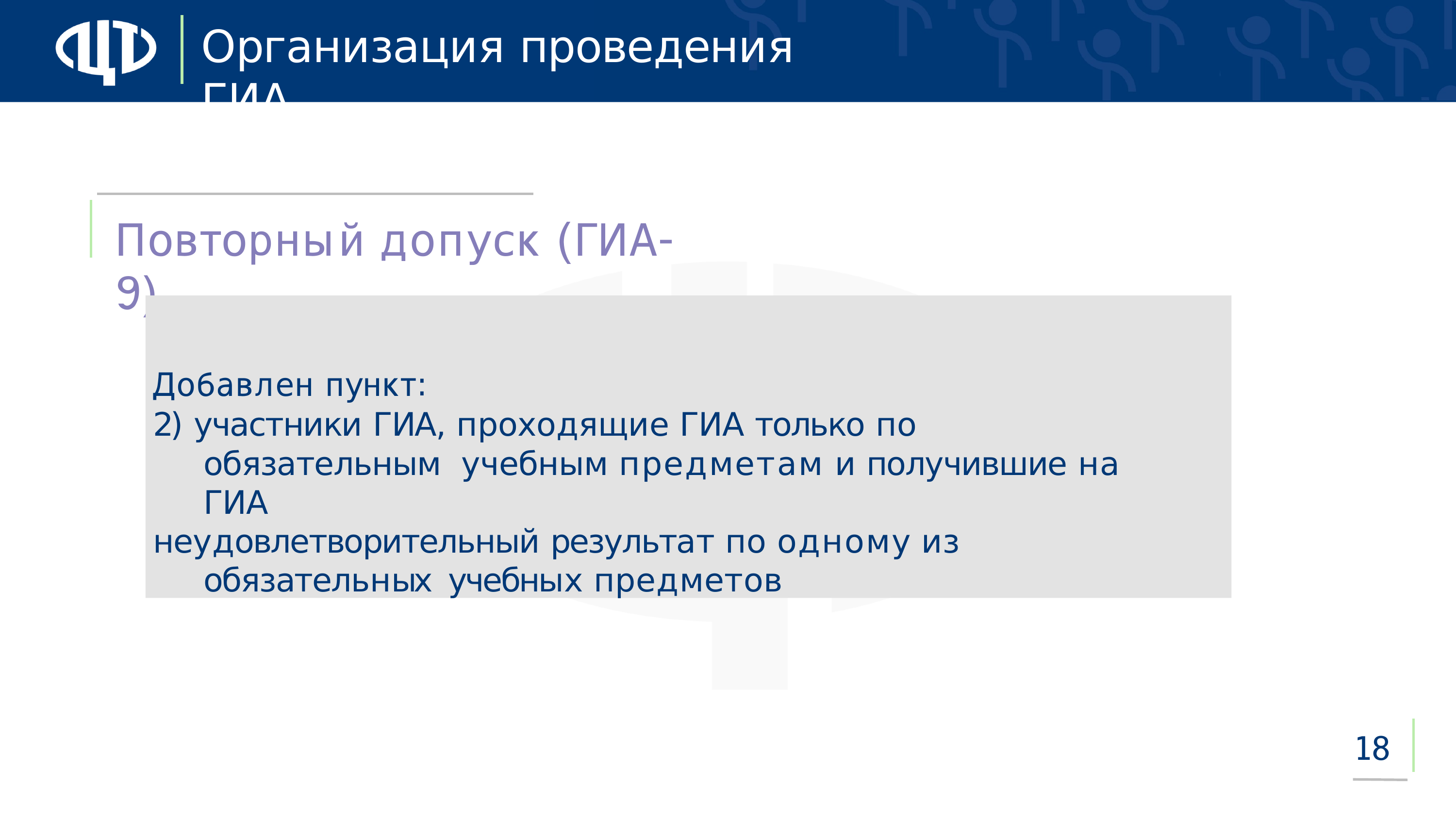

# Организация проведения ГИА

Повторный допуск (ГИА-9)

Добавлен пункт:
2) участники ГИА, проходящие ГИА только по обязательным  учебным предметам и получившие на ГИА
неудовлетворительный результат по одному из обязательных  учебных предметов

18